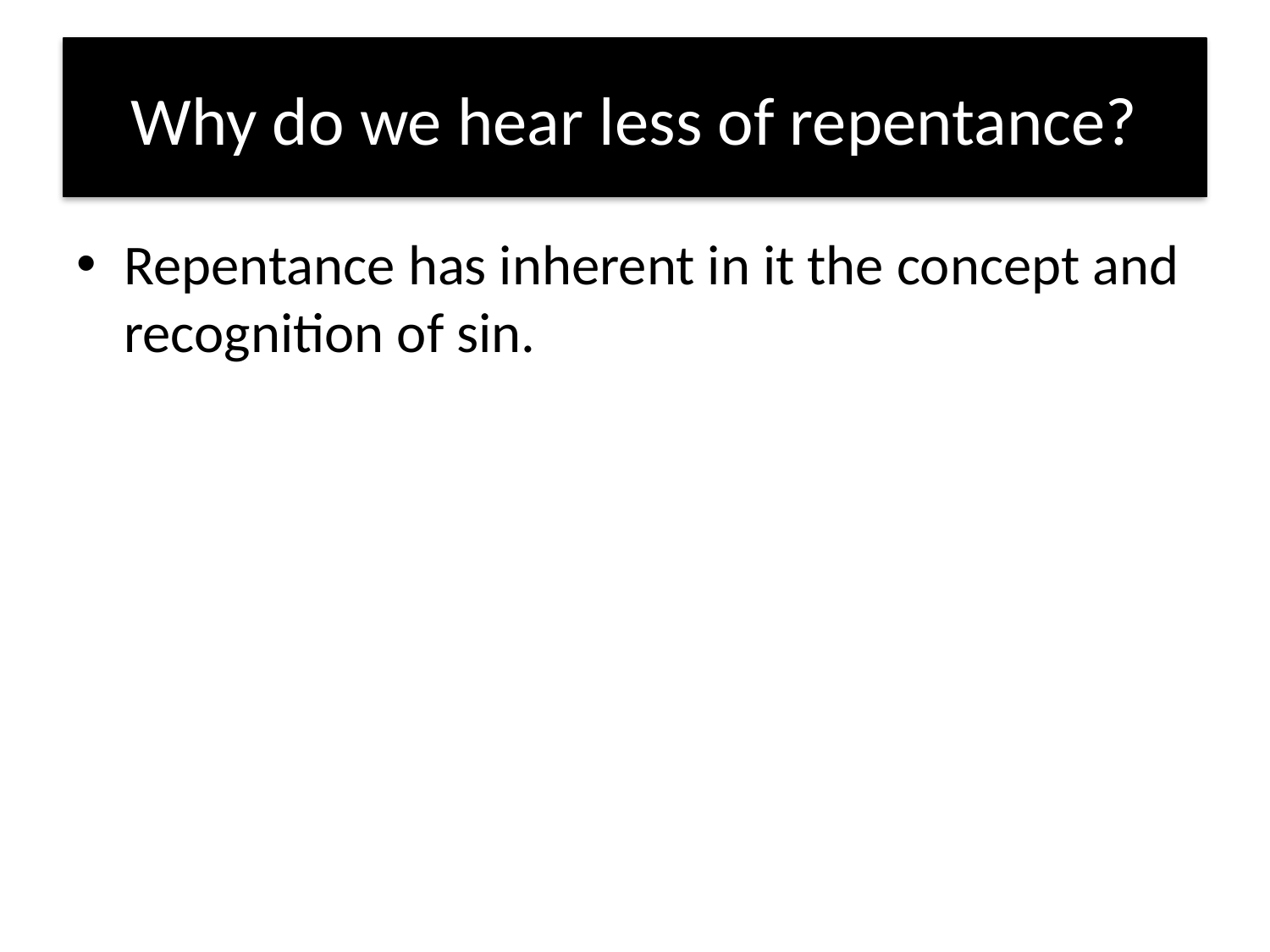

# Why do we hear less of repentance?
Repentance has inherent in it the concept and recognition of sin.